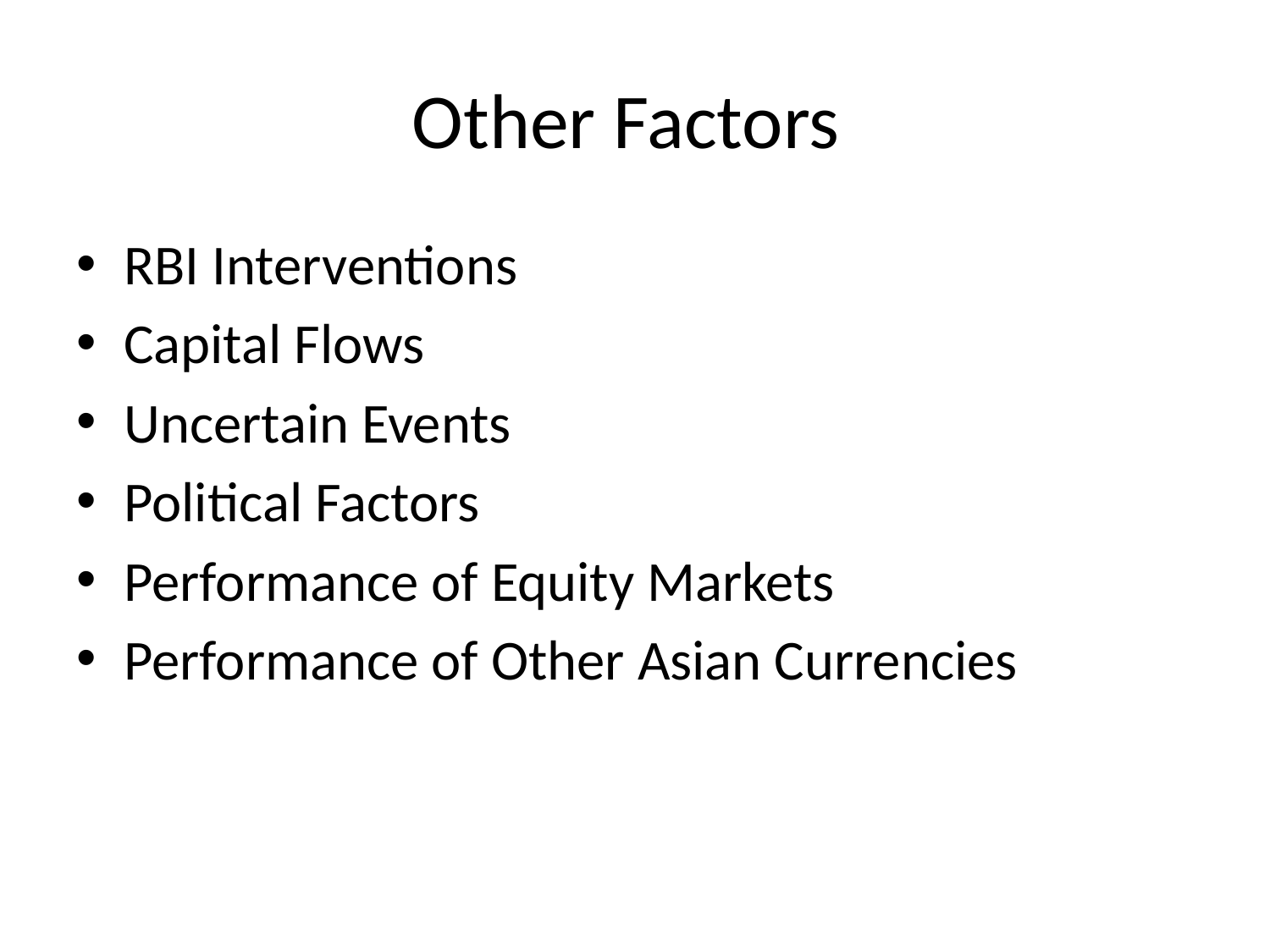

# Other Factors
RBI Interventions
Capital Flows
Uncertain Events
Political Factors
Performance of Equity Markets
Performance of Other Asian Currencies